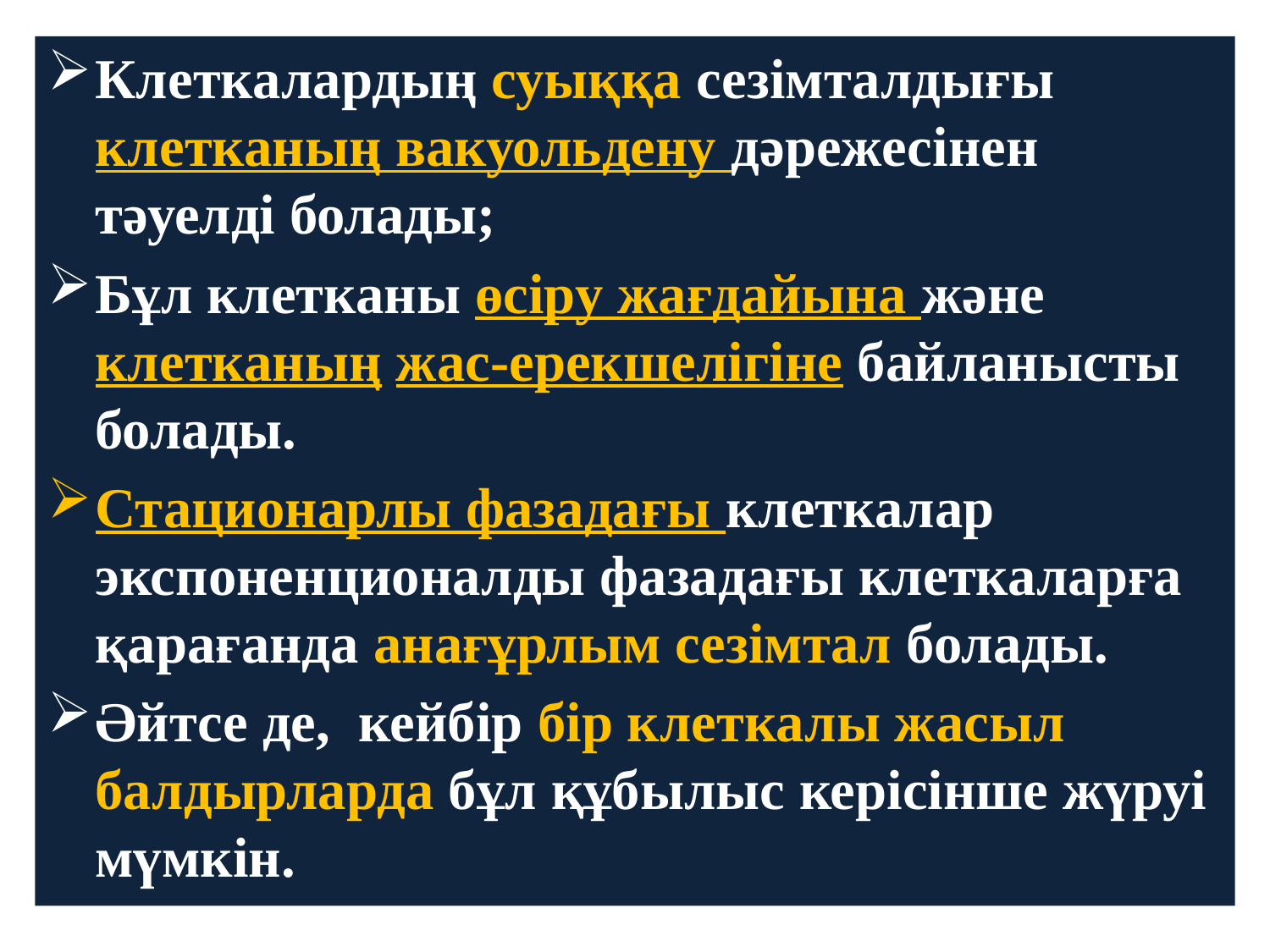

Клеткалардың суыққа сезімталдығы клетканың вакуольдену дәрежесінен тәуелді болады;
Бұл клетканы өсіру жағдайына және клетканың жас-ерекшелігіне байланысты болады.
Стационарлы фазадағы клеткалар экспоненционалды фазадағы клеткаларға қарағанда анағұрлым сезімтал болады.
Әйтсе де,  кейбір бір клеткалы жасыл балдырларда бұл құбылыс керісінше жүруі мүмкін.